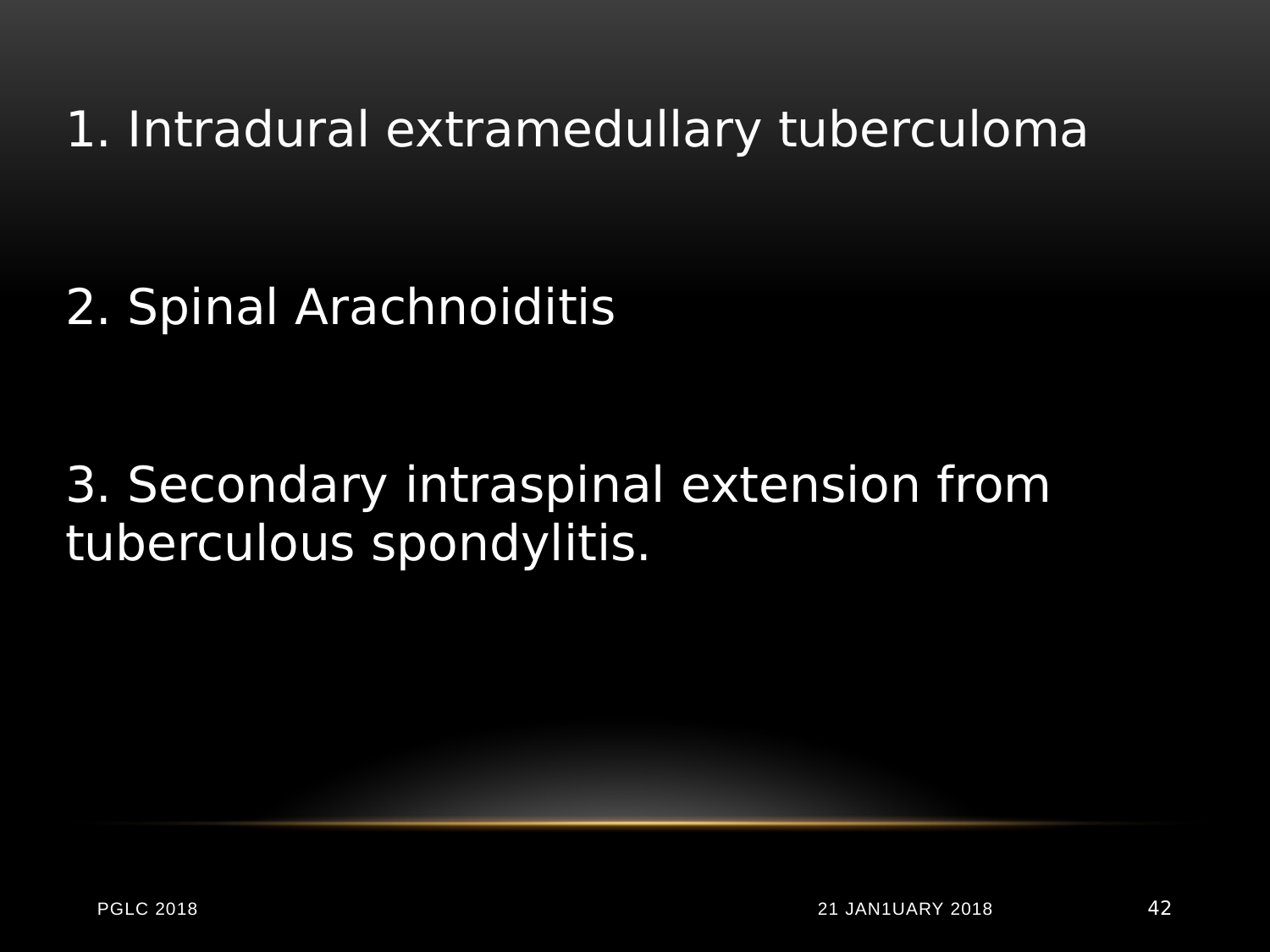

1. Intradural extramedullary tuberculoma

2. Spinal Arachnoiditis

3. Secondary intraspinal extension from   tuberculous spondylitis.
PGLC 2018
21 JAN1UARY 2018
42